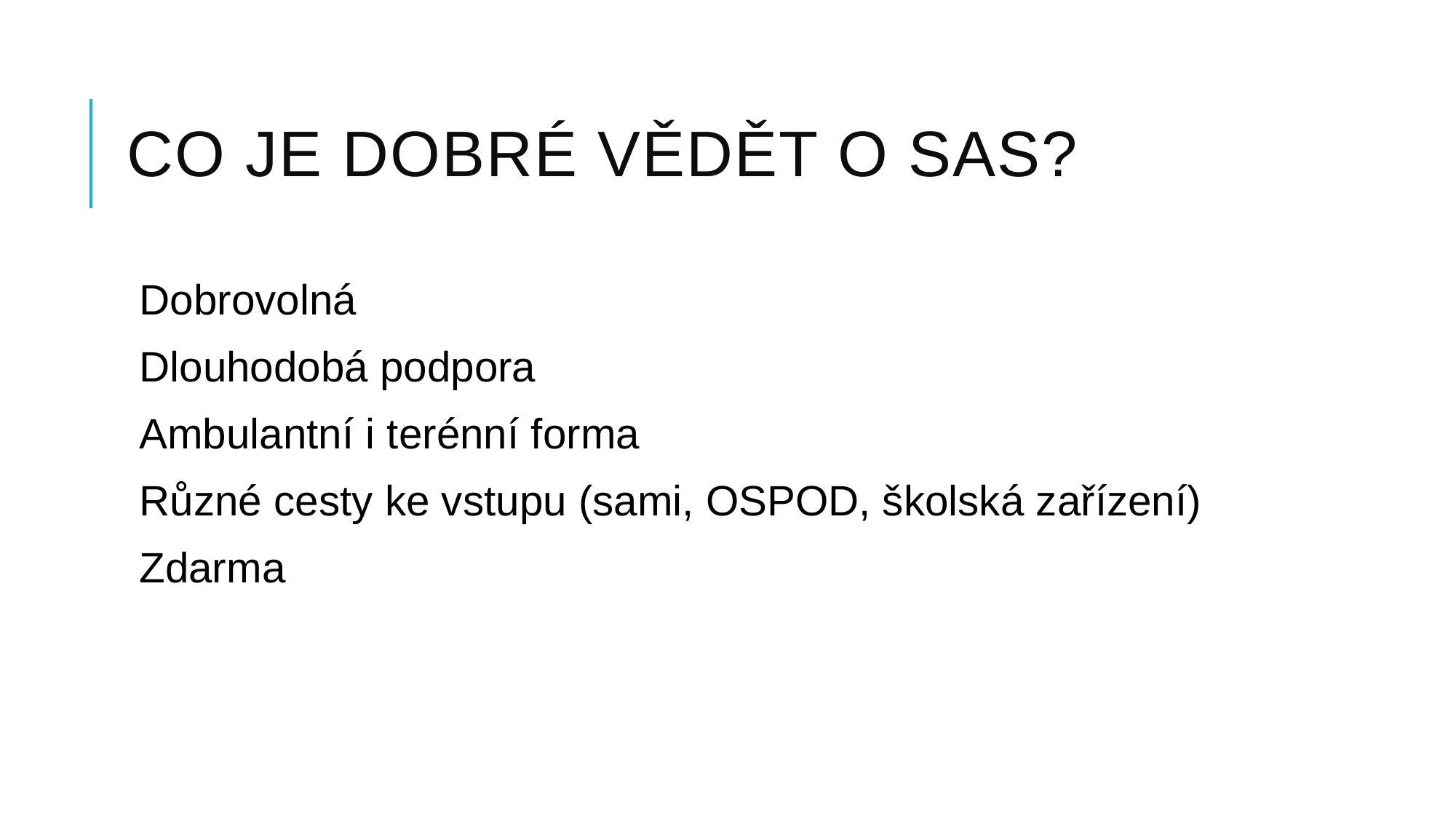

# Co je dobré vědět o SAS?
Dobrovolná
Dlouhodobá podpora
Ambulantní i terénní forma
Různé cesty ke vstupu (sami, OSPOD, školská zařízení)
Zdarma